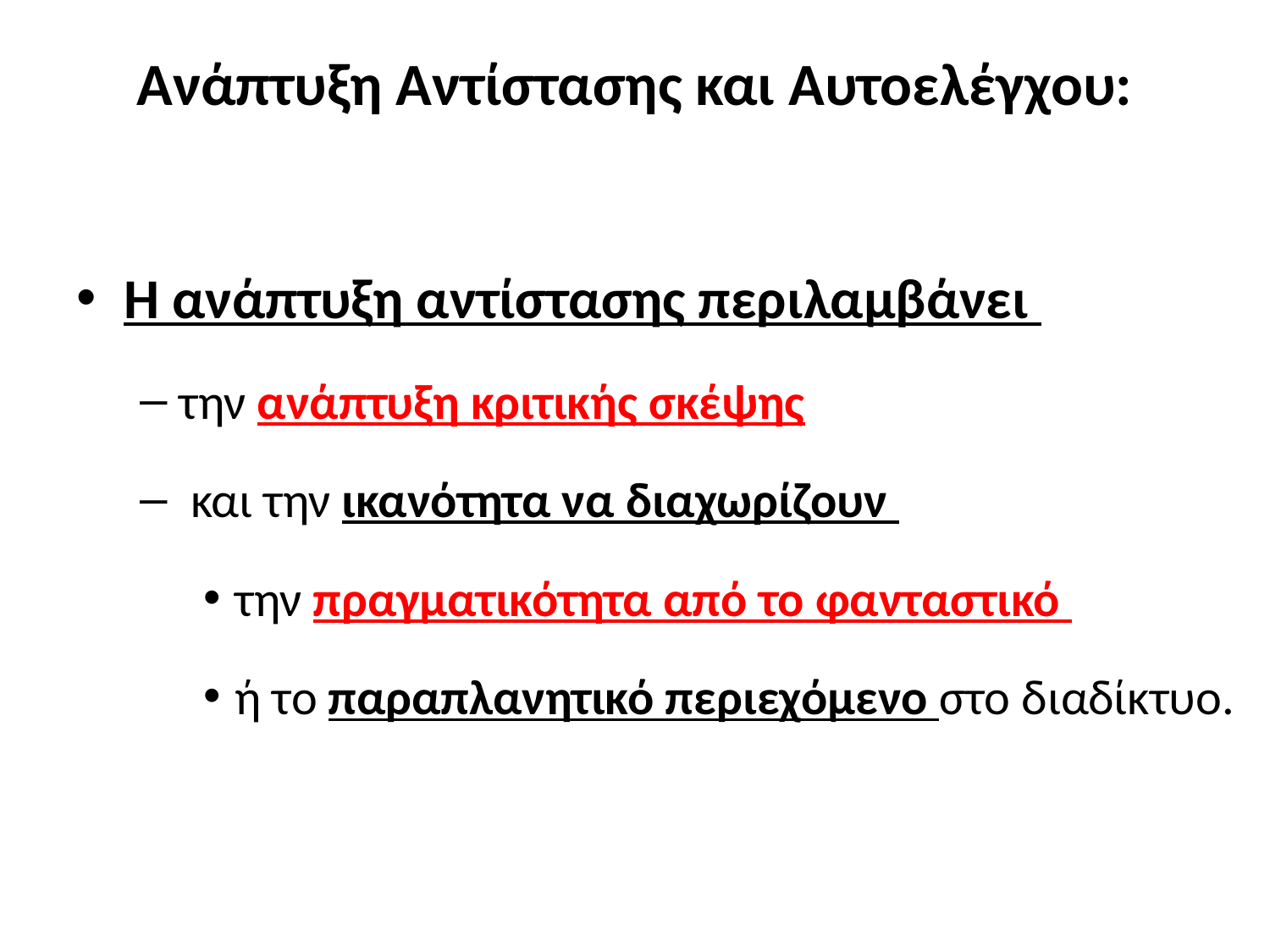

# Ανάπτυξη Αντίστασης και Αυτοελέγχου:
Η ανάπτυξη αντίστασης περιλαμβάνει
την ανάπτυξη κριτικής σκέψης
 και την ικανότητα να διαχωρίζουν
την πραγματικότητα από το φανταστικό
ή το παραπλανητικό περιεχόμενο στο διαδίκτυο.